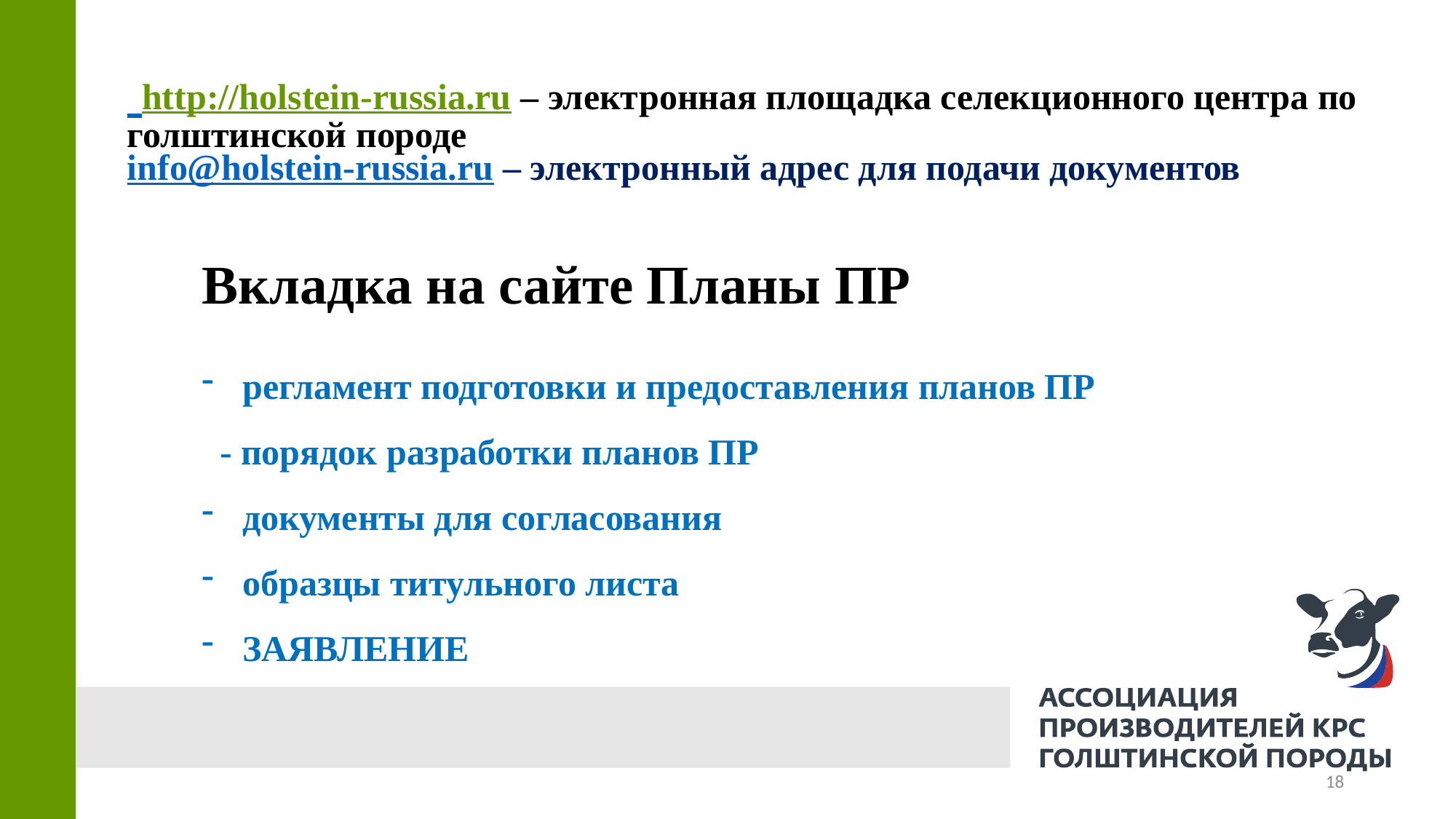

http://holstein-russia.ru – электронная площадка селекционного центра по голштинской породе
info@holstein-russia.ru – электронный адрес для подачи документов

Вкладка на сайте Планы ПР

регламент подготовки и предоставления планов ПР

  - порядок разработки планов ПР

документы для согласования

образцы титульного листа

ЗАЯВЛЕНИЕ

18